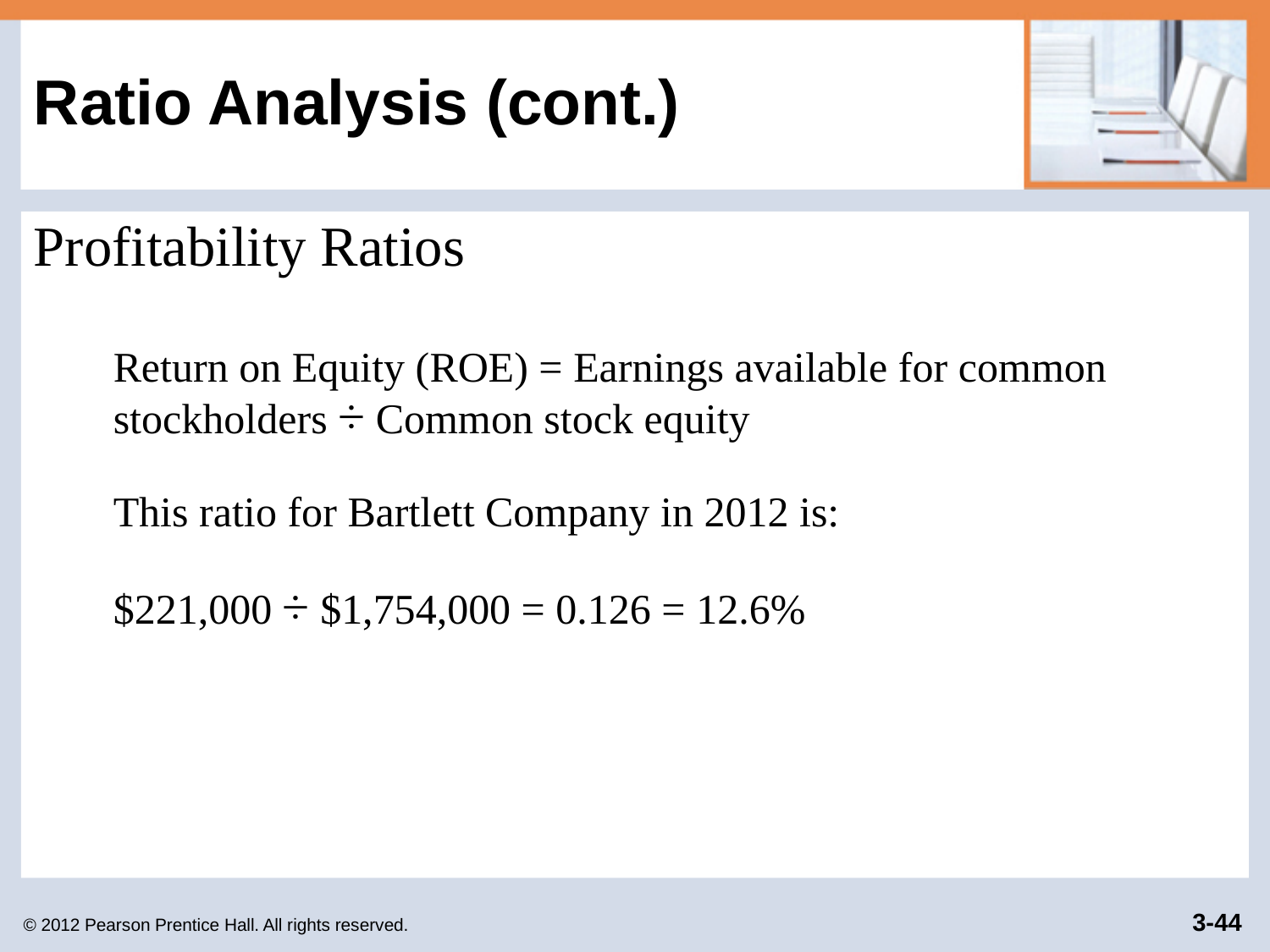

# Ratio Analysis (cont.)
Profitability Ratios
Return on Equity (ROE) = Earnings available for common stockholders ÷ Common stock equity
This ratio for Bartlett Company in 2012 is:
$221,000 ÷ $1,754,000 = 0.126 = 12.6%

© 2012 Pearson Prentice Hall. All rights reserved.
3-44